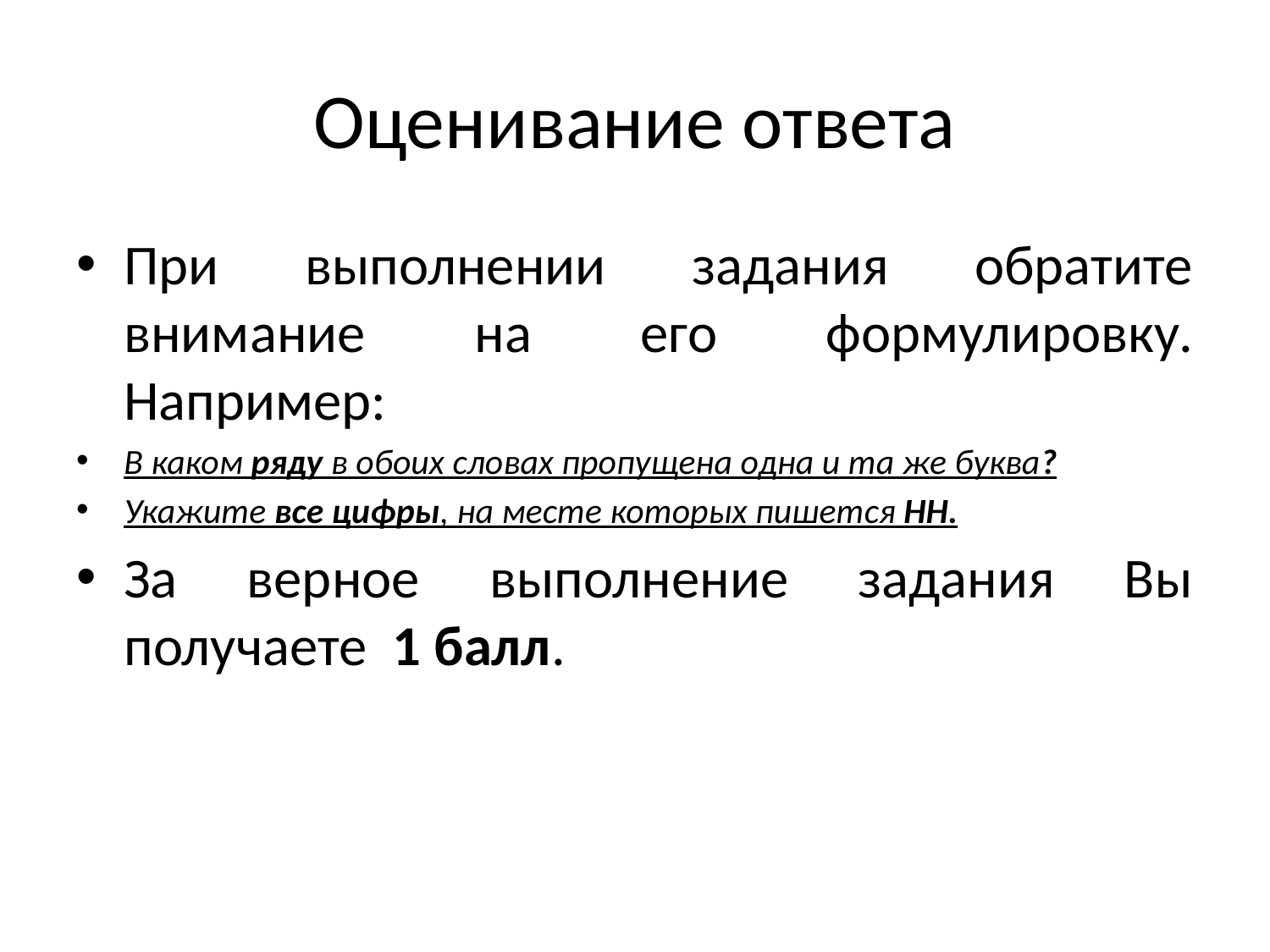

# Оценивание ответа
При выполнении задания обратите внимание на его формулировку.
Например:
В каком ряду в обоих словах пропущена одна и та же буква?
Укажите все цифры, на месте которых пишется НН.
За верное выполнение задания Вы получаете  1 балл.